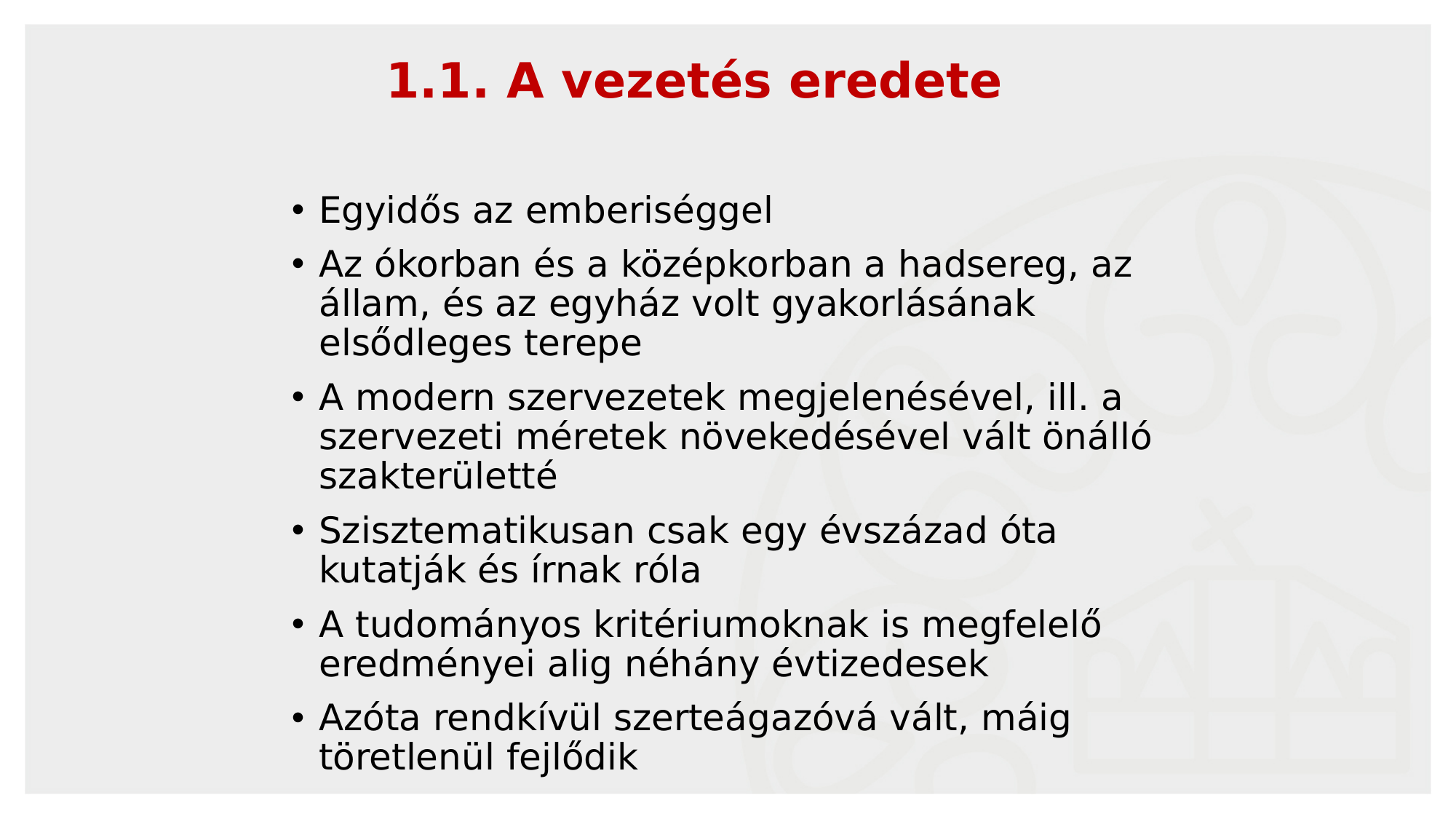

1.1. A vezetés eredete
Egyidős az emberiséggel
Az ókorban és a középkorban a hadsereg, az állam, és az egyház volt gyakorlásának elsődleges terepe
A modern szervezetek megjelenésével, ill. a szervezeti méretek növekedésével vált önálló szakterületté
Szisztematikusan csak egy évszázad óta kutatják és írnak róla
A tudományos kritériumoknak is megfelelő eredményei alig néhány évtizedesek
Azóta rendkívül szerteágazóvá vált, máig töretlenül fejlődik